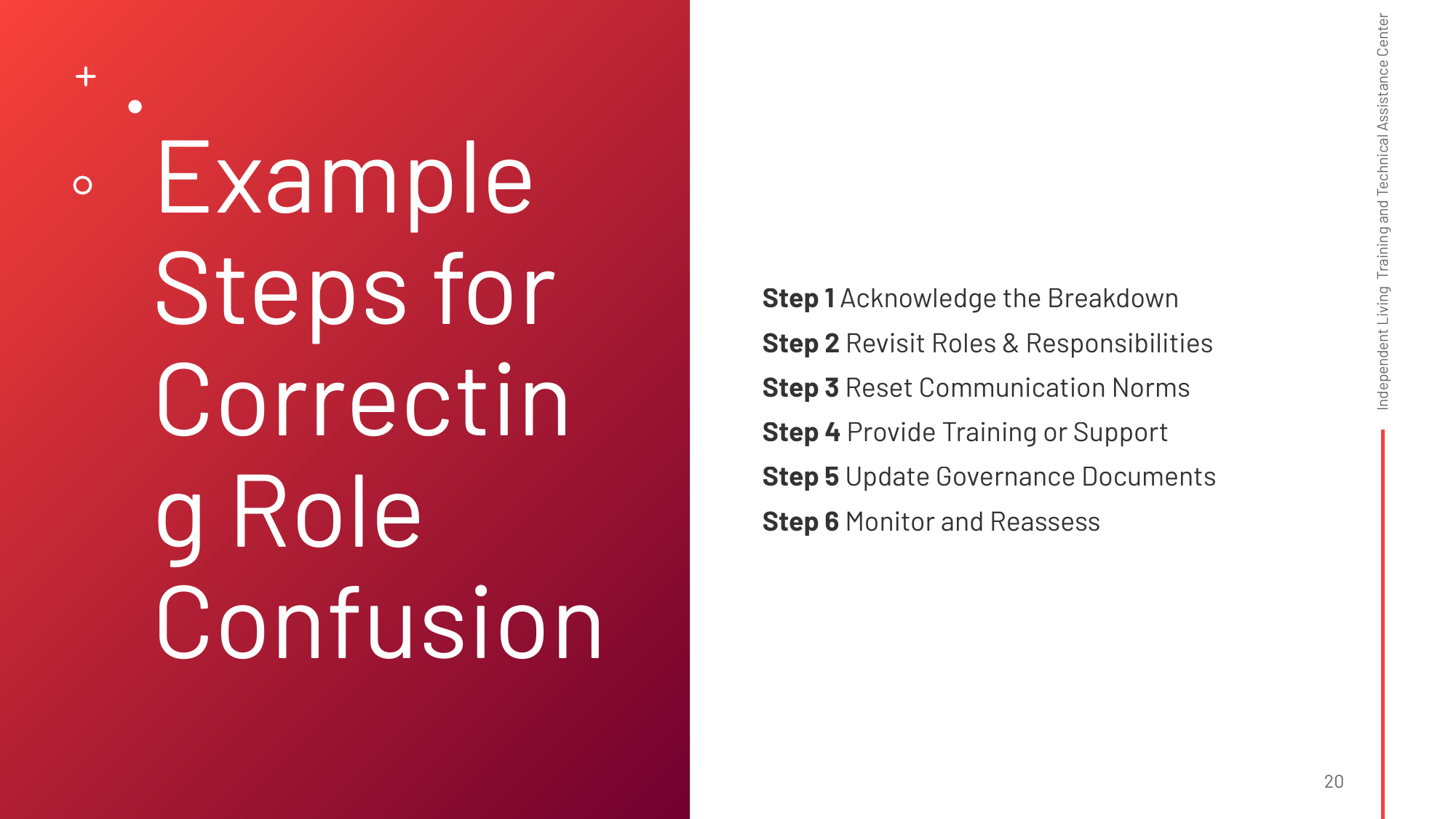

# Example Steps for Correcting Role Confusion
Step 1 Acknowledge the Breakdown
Step 2 Revisit Roles & Responsibilities
Step 3 Reset Communication Norms
Step 4 Provide Training or Support
Step 5 Update Governance Documents
Step 6 Monitor and Reassess

Independent Living  Training and Technical Assistance Center
20